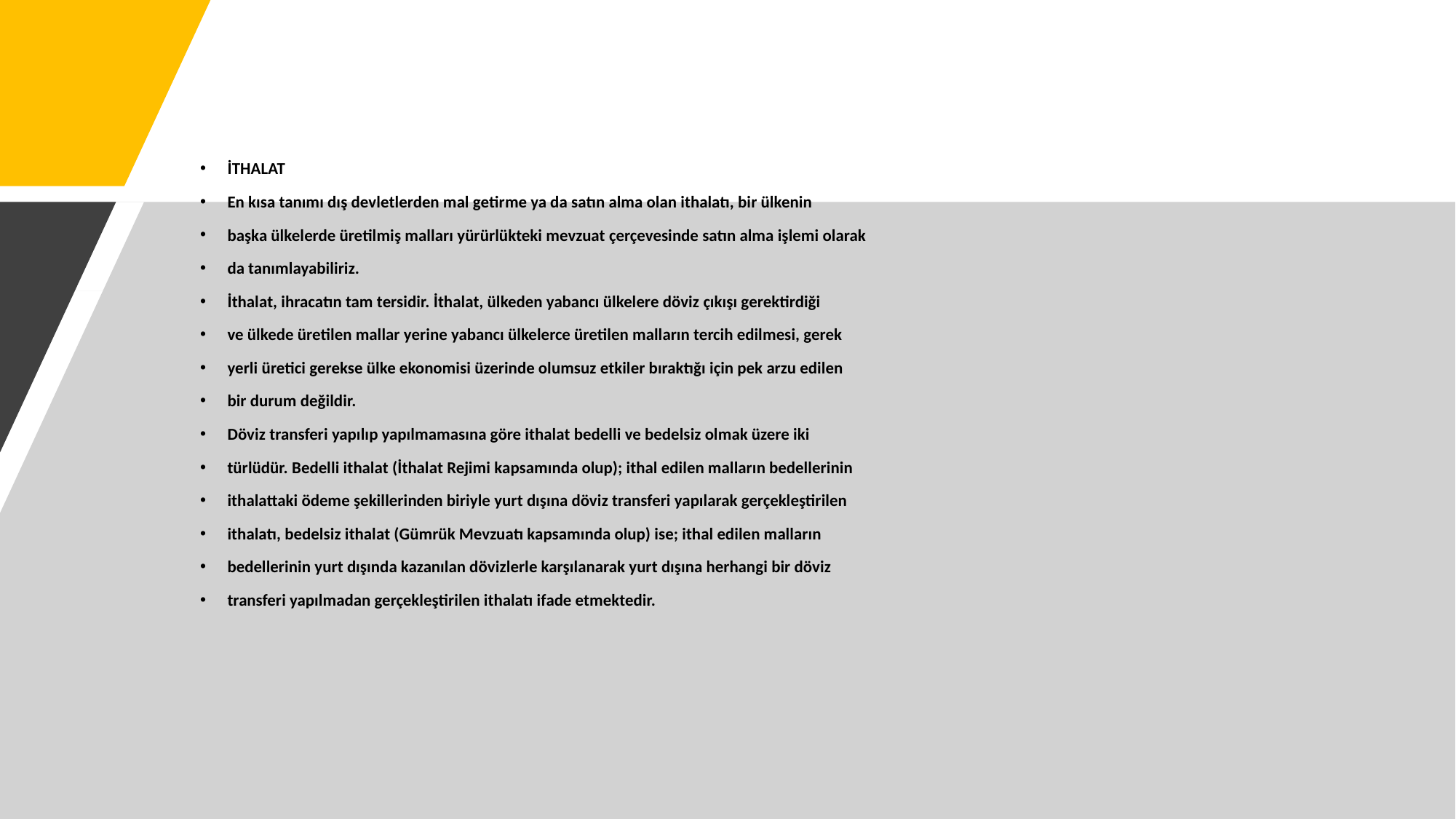

İTHALAT
En kısa tanımı dış devletlerden mal getirme ya da satın alma olan ithalatı, bir ülkenin
başka ülkelerde üretilmiş malları yürürlükteki mevzuat çerçevesinde satın alma işlemi olarak
da tanımlayabiliriz.
İthalat, ihracatın tam tersidir. İthalat, ülkeden yabancı ülkelere döviz çıkışı gerektirdiği
ve ülkede üretilen mallar yerine yabancı ülkelerce üretilen malların tercih edilmesi, gerek
yerli üretici gerekse ülke ekonomisi üzerinde olumsuz etkiler bıraktığı için pek arzu edilen
bir durum değildir.
Döviz transferi yapılıp yapılmamasına göre ithalat bedelli ve bedelsiz olmak üzere iki
türlüdür. Bedelli ithalat (İthalat Rejimi kapsamında olup); ithal edilen malların bedellerinin
ithalattaki ödeme şekillerinden biriyle yurt dışına döviz transferi yapılarak gerçekleştirilen
ithalatı, bedelsiz ithalat (Gümrük Mevzuatı kapsamında olup) ise; ithal edilen malların
bedellerinin yurt dışında kazanılan dövizlerle karşılanarak yurt dışına herhangi bir döviz
transferi yapılmadan gerçekleştirilen ithalatı ifade etmektedir.